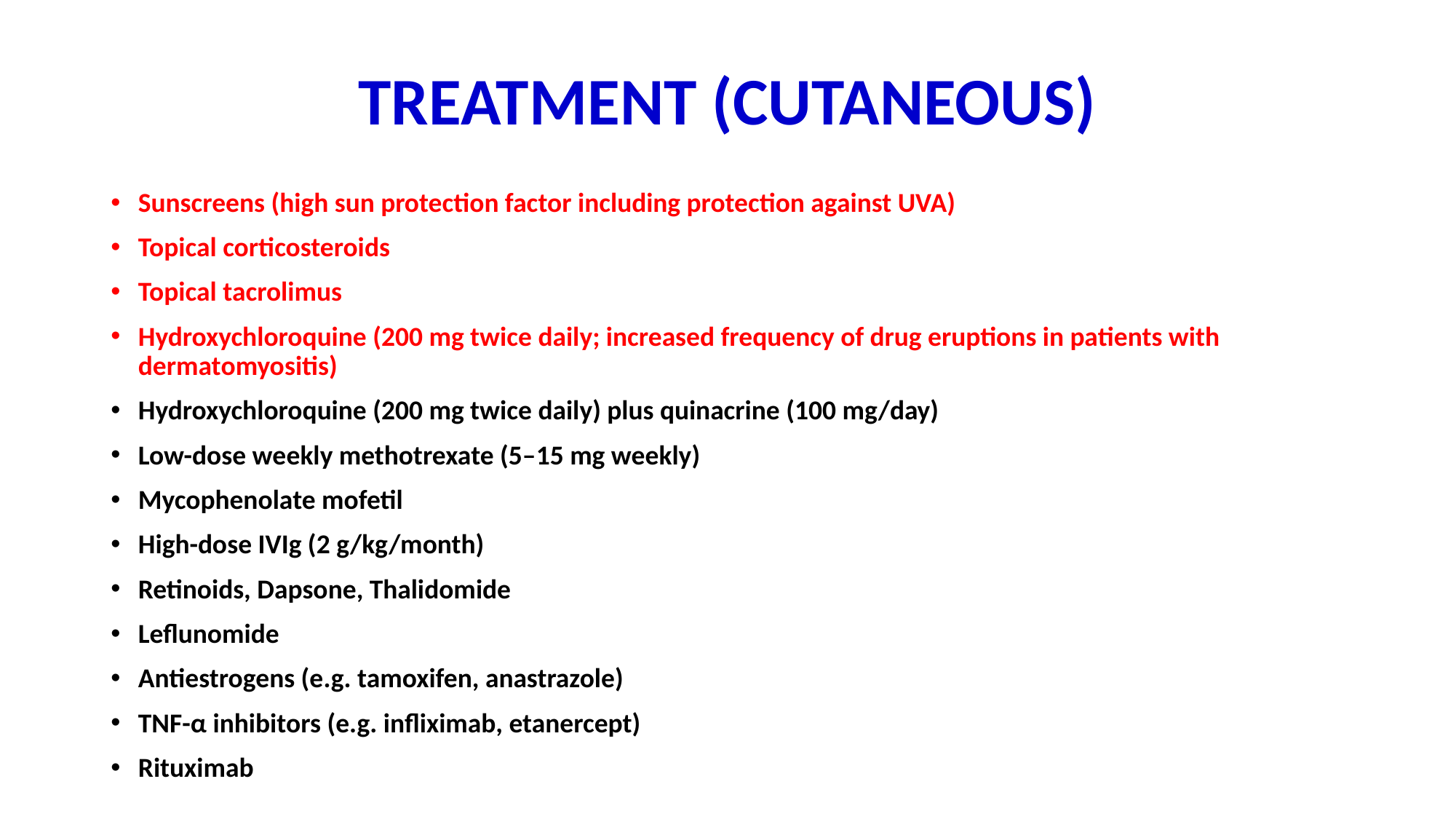

# TREATMENT (CUTANEOUS)
Sunscreens (high sun protection factor including protection against UVA)
Topical corticosteroids
Topical tacrolimus
Hydroxychloroquine (200 mg twice daily; increased frequency of drug eruptions in patients with dermatomyositis)
Hydroxychloroquine (200 mg twice daily) plus quinacrine (100 mg/day)
Low-dose weekly methotrexate (5–15 mg weekly)
Mycophenolate mofetil
High-dose IVIg (2 g/kg/month)
Retinoids, Dapsone, Thalidomide
Leflunomide
Antiestrogens (e.g. tamoxifen, anastrazole)
TNF-α inhibitors (e.g. infliximab, etanercept)
Rituximab